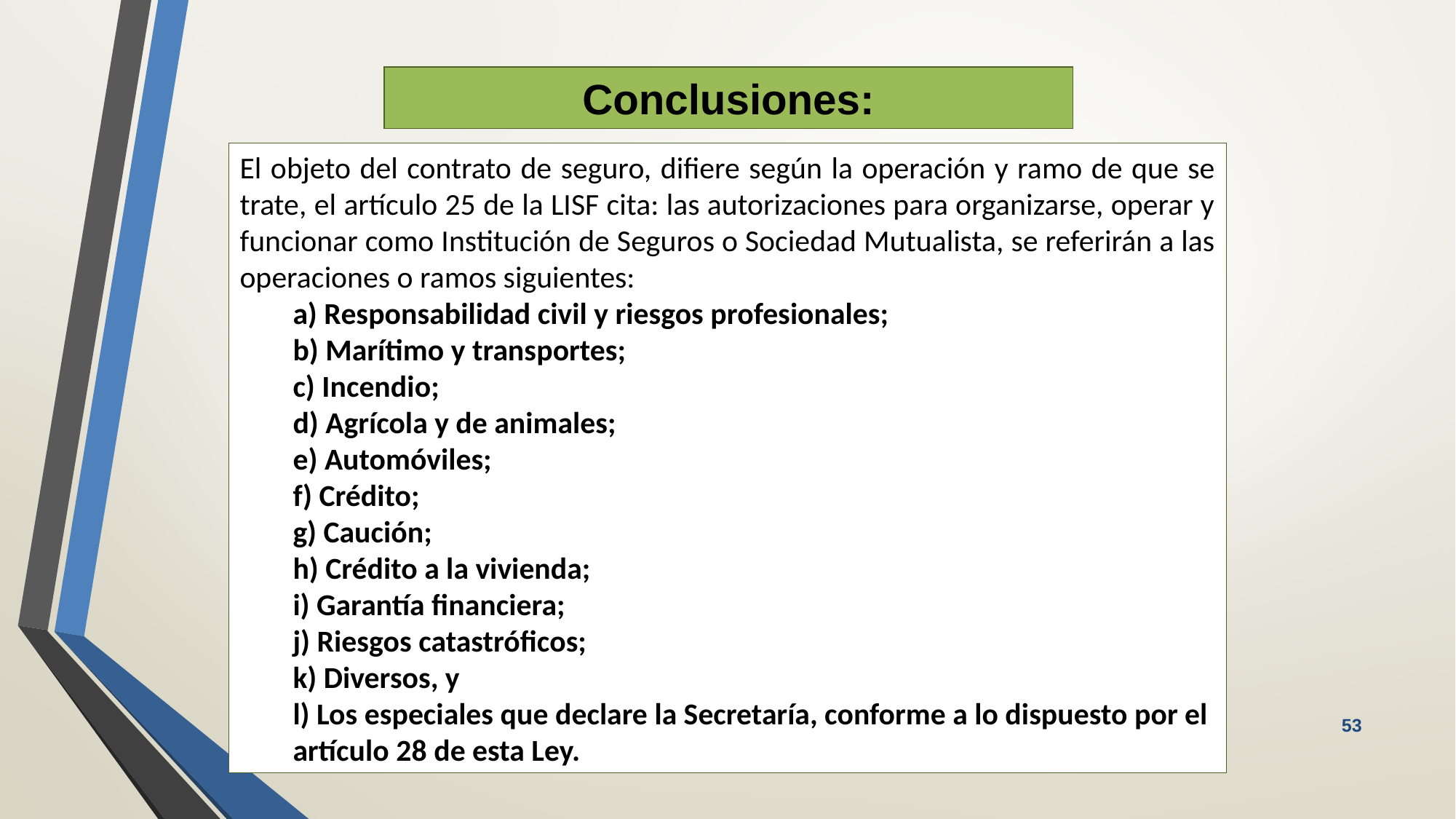

Conclusiones:
El objeto del contrato de seguro, difiere según la operación y ramo de que se trate, el artículo 25 de la LISF cita: las autorizaciones para organizarse, operar y funcionar como Institución de Seguros o Sociedad Mutualista, se referirán a las operaciones o ramos siguientes:
a) Responsabilidad civil y riesgos profesionales;
b) Marítimo y transportes;
c) Incendio;
d) Agrícola y de animales;
e) Automóviles;
f) Crédito;
g) Caución;
h) Crédito a la vivienda;
i) Garantía financiera;
j) Riesgos catastróficos;
k) Diversos, y
l) Los especiales que declare la Secretaría, conforme a lo dispuesto por el artículo 28 de esta Ley.
53